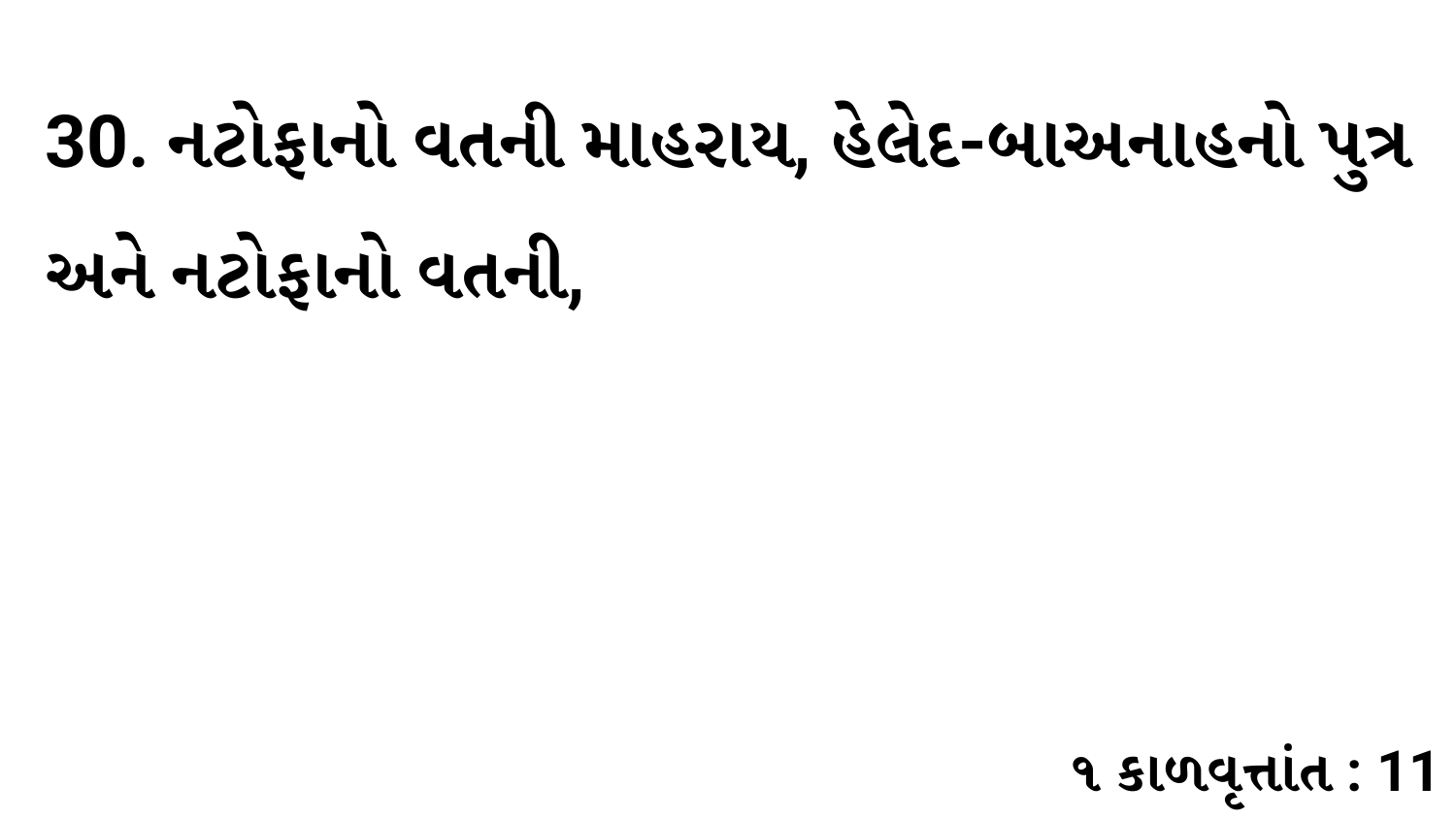

30. નટોફાનો વતની માહરાય, હેલેદ-બાઅનાહનો પુત્ર અને નટોફાનો વતની,
૧ કાળવૃત્તાંત : 11